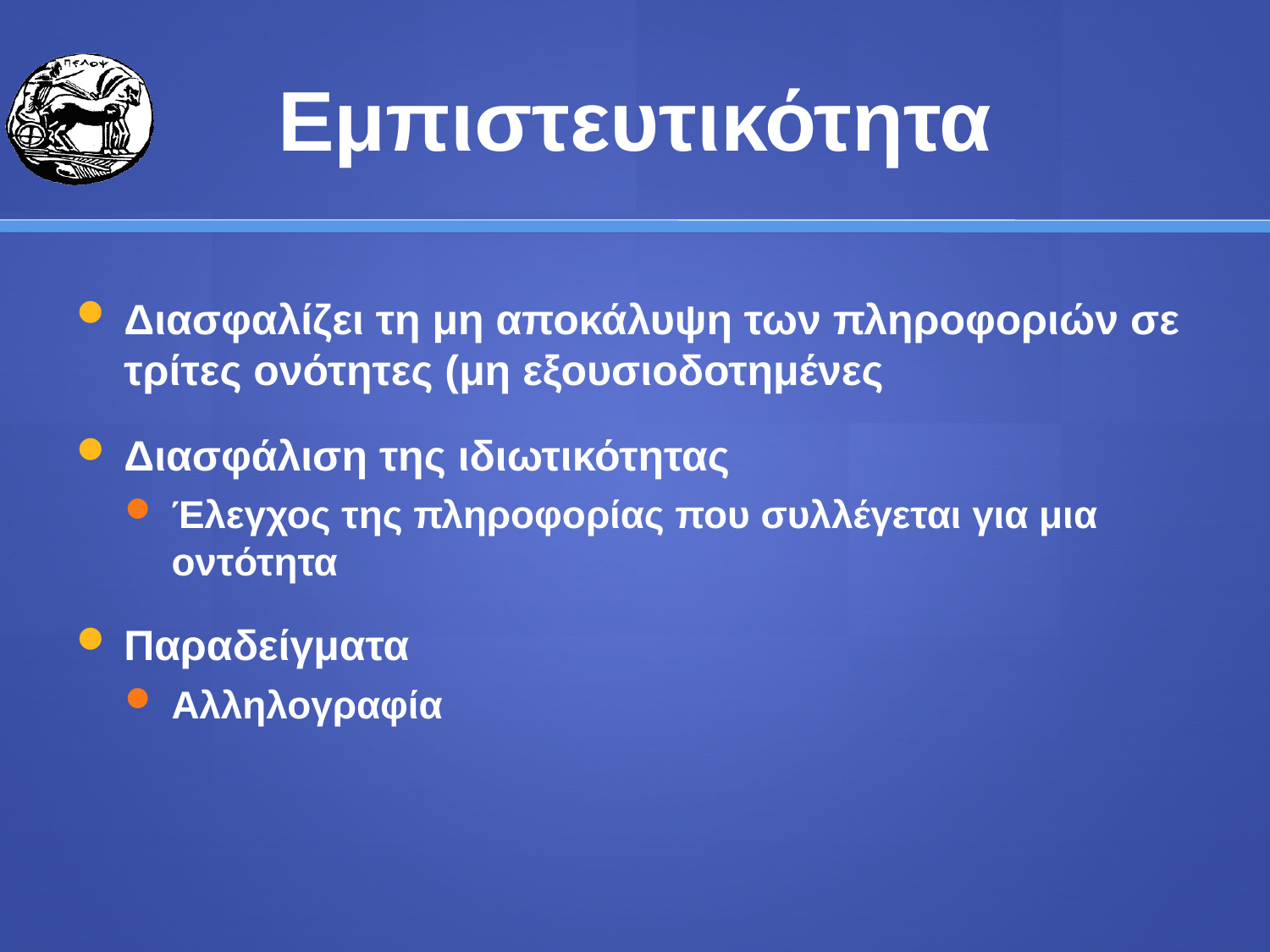

# Εμπιστευτικότητα
Διασφαλίζει τη μη αποκάλυψη των πληροφοριών σε τρίτες ονότητες (μη εξουσιοδοτημένες
Διασφάλιση της ιδιωτικότητας
Έλεγχος της πληροφορίας που συλλέγεται για μια οντότητα
Παραδείγματα
Αλληλογραφία